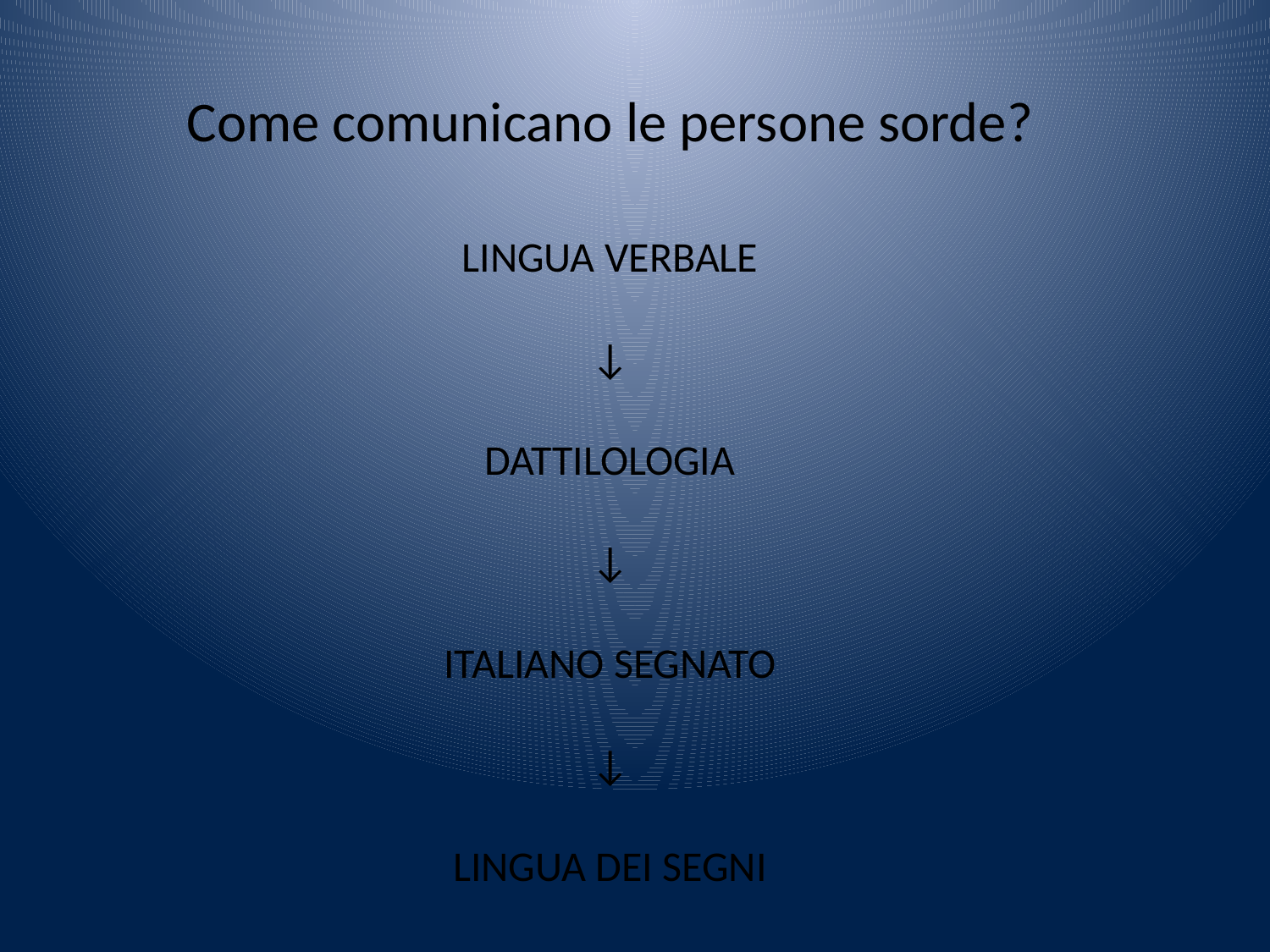

Come comunicano le persone sorde?

LINGUA VERBALE

↓

DATTILOLOGIA

↓

ITALIANO SEGNATO

↓

LINGUA DEI SEGNI